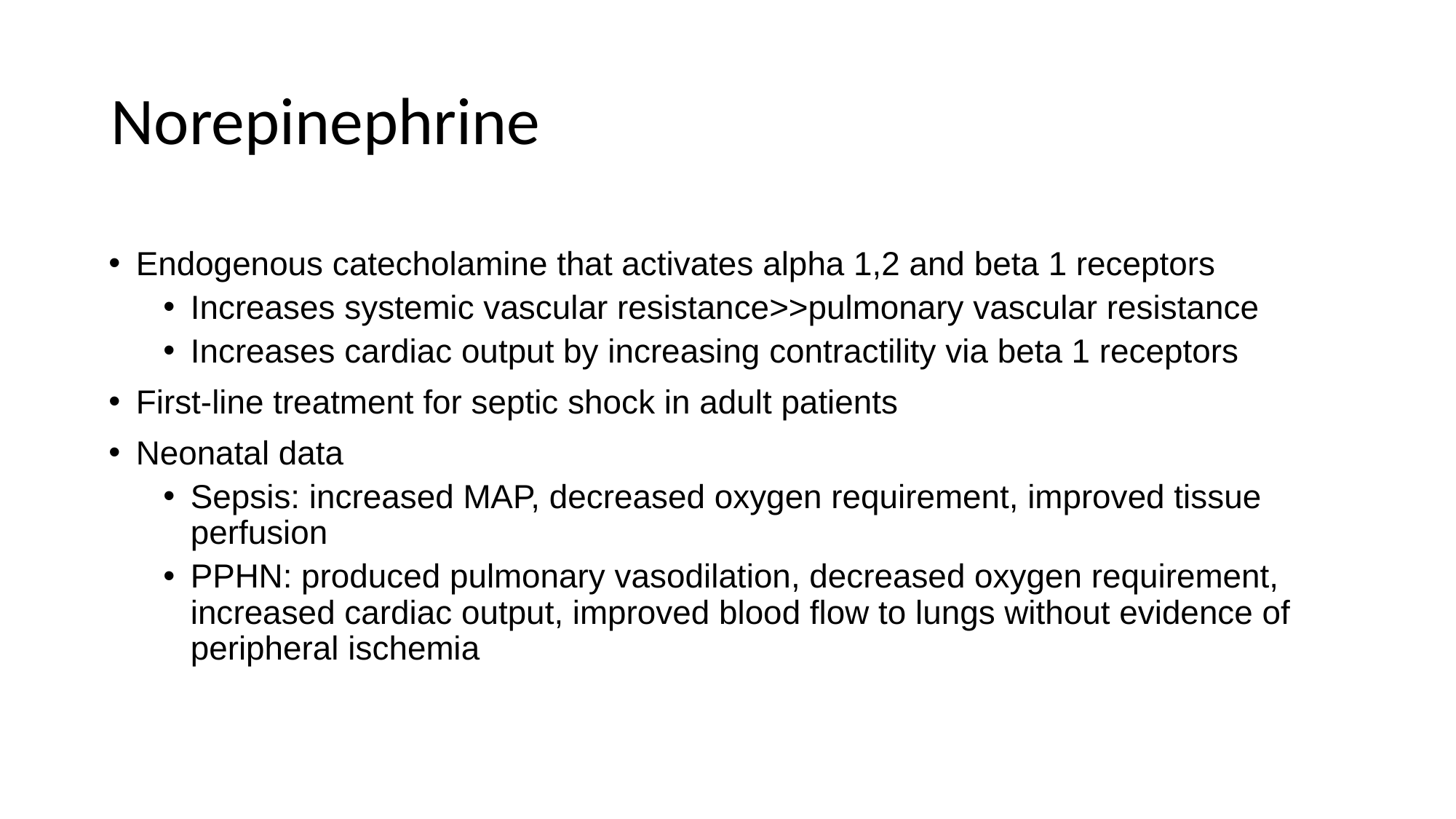

# Norepinephrine
Endogenous catecholamine that activates alpha 1,2 and beta 1 receptors
Increases systemic vascular resistance>>pulmonary vascular resistance
Increases cardiac output by increasing contractility via beta 1 receptors
First-line treatment for septic shock in adult patients
Neonatal data
Sepsis: increased MAP, decreased oxygen requirement, improved tissue perfusion
PPHN: produced pulmonary vasodilation, decreased oxygen requirement, increased cardiac output, improved blood flow to lungs without evidence of peripheral ischemia